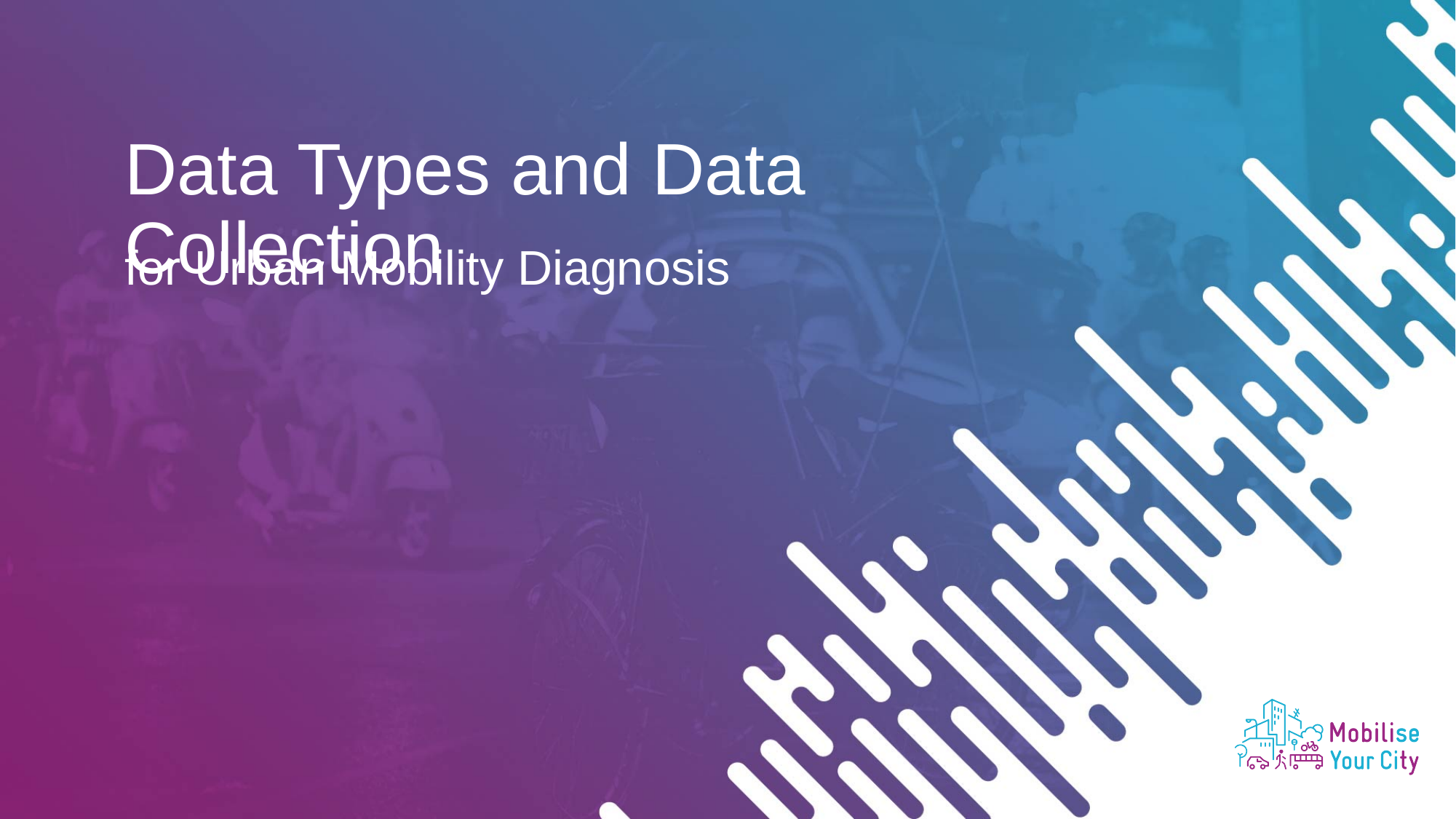

This slide should be shown before the session starts & during the welcoming words

Data Types and Data Collection
for Urban Mobility Diagnosis

Don‘t forget to update the date & adjust the title according to your needs

Some participants might join a bit late; consider waiting 1-3 minutes until people enterthe meeting room​